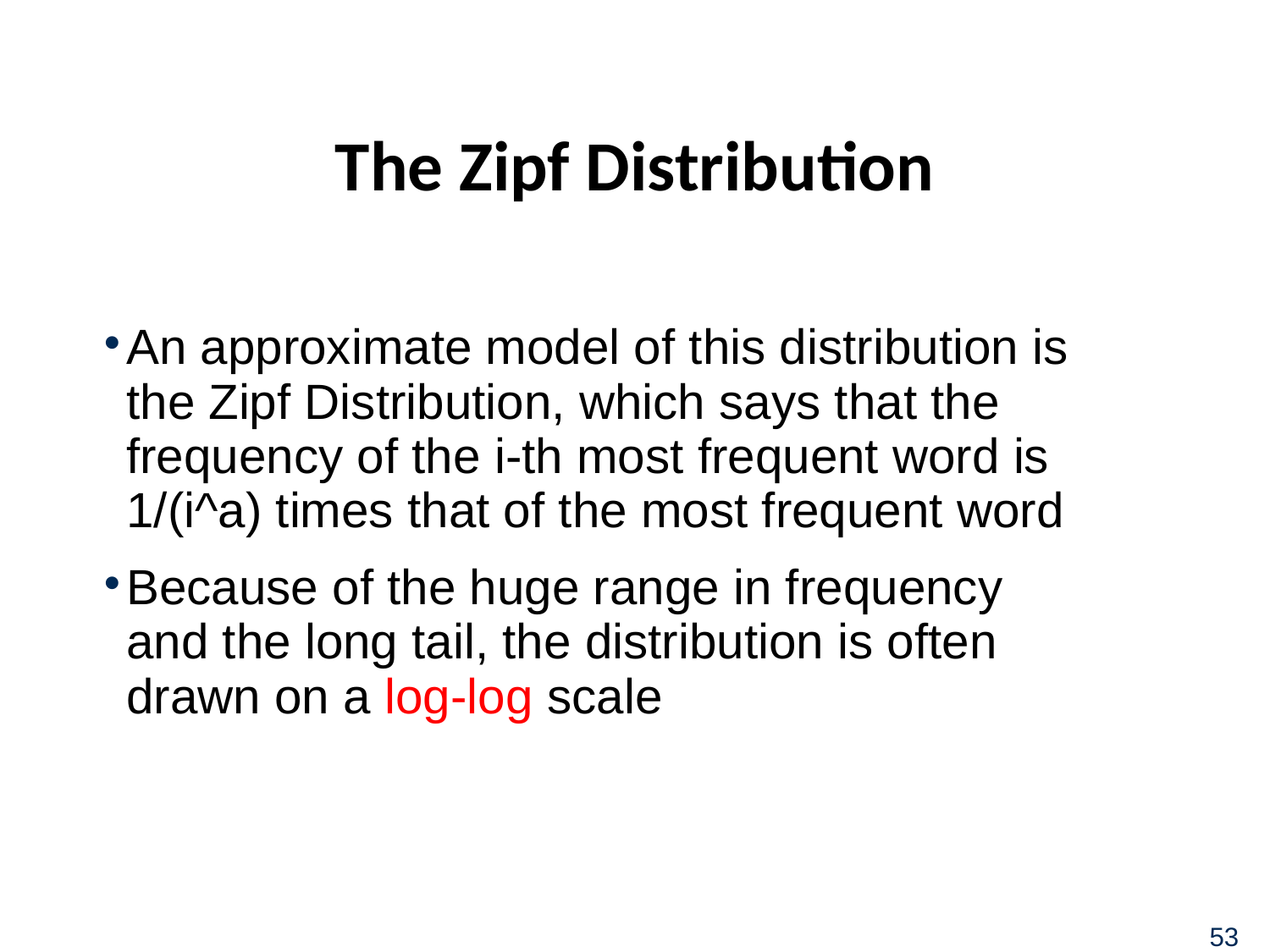

# The Zipf Distribution

An approximate model of this distribution is the Zipf Distribution, which says that the frequency of the i-th most frequent word is 1/(i^a) times that of the most frequent word
Because of the huge range in frequency and the long tail, the distribution is often drawn on a log-log scale

53